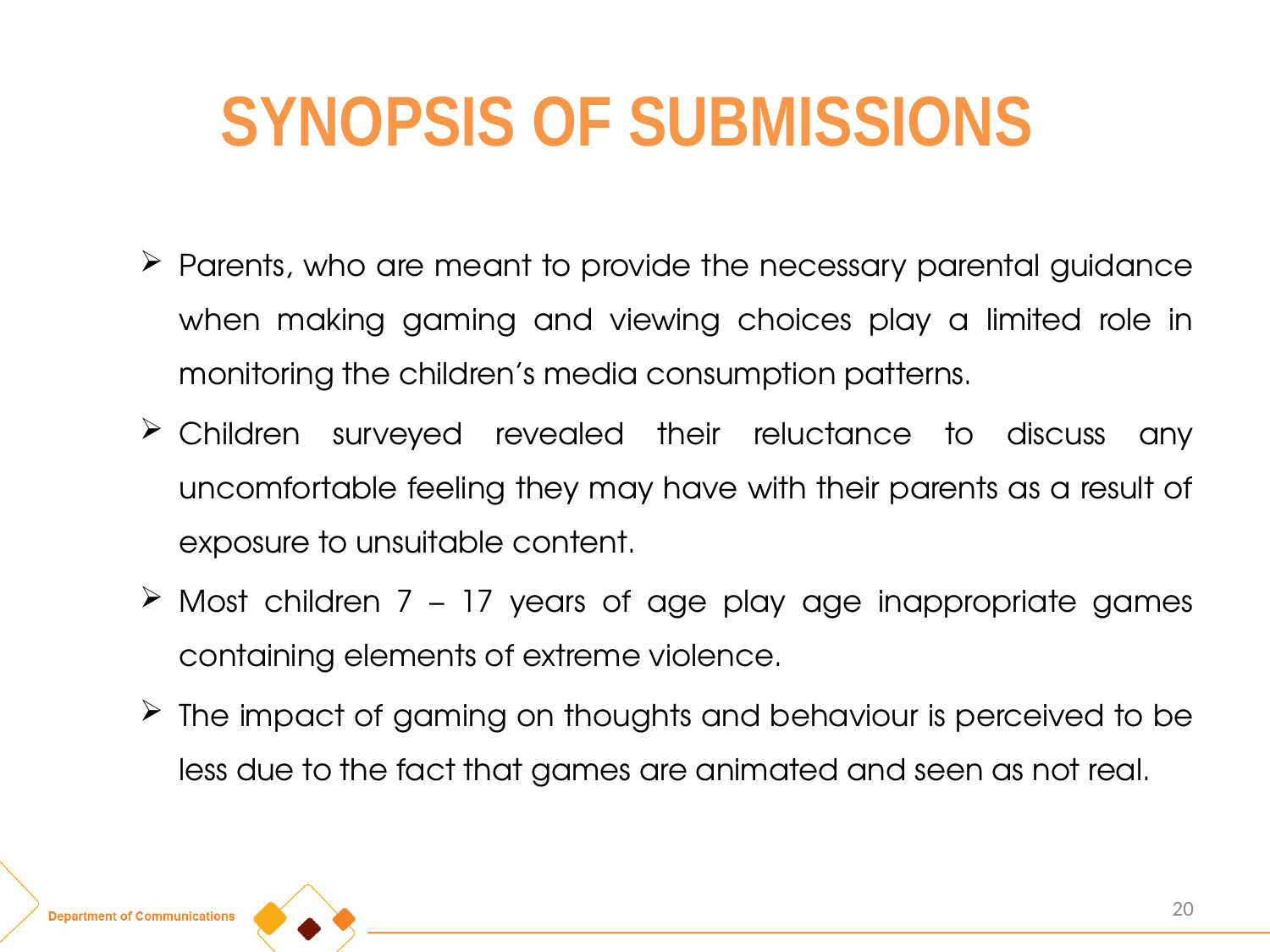

# SYNOPSIS OF SUBMISSIONS
Parents, who are meant to provide the necessary parental guidance when making gaming and viewing choices play a limited role in monitoring the children’s media consumption patterns.
Children surveyed revealed their reluctance to discuss any uncomfortable feeling they may have with their parents as a result of exposure to unsuitable content.
Most children 7 – 17 years of age play age inappropriate games containing elements of extreme violence.
The impact of gaming on thoughts and behaviour is perceived to be less due to the fact that games are animated and seen as not real.

20